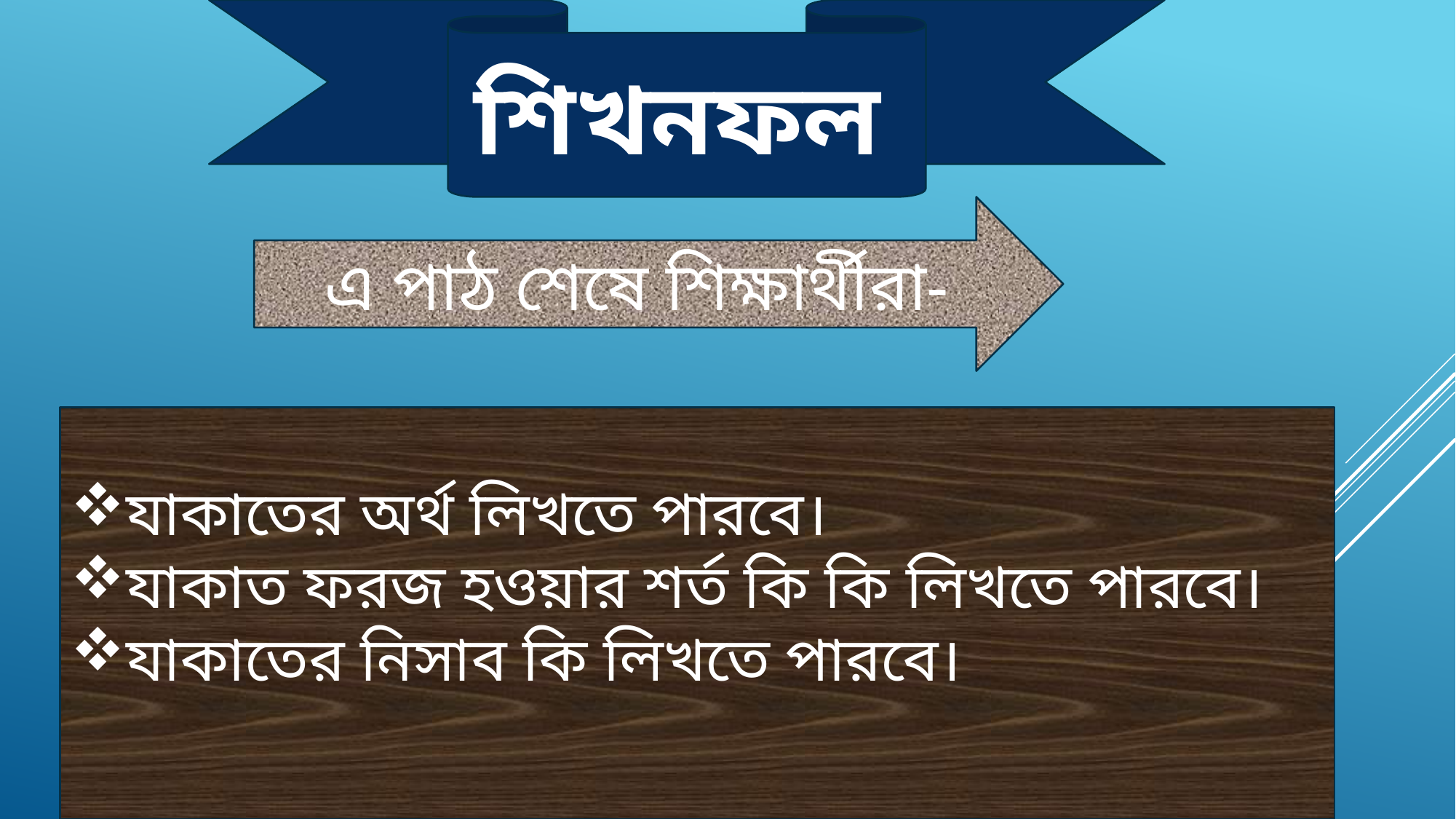

শিখনফল
এ পাঠ শেষে শিক্ষার্থীরা-
যাকাতের অর্থ লিখতে পারবে।
যাকাত ফরজ হওয়ার শর্ত কি কি লিখতে পারবে।
যাকাতের নিসাব কি লিখতে পারবে।